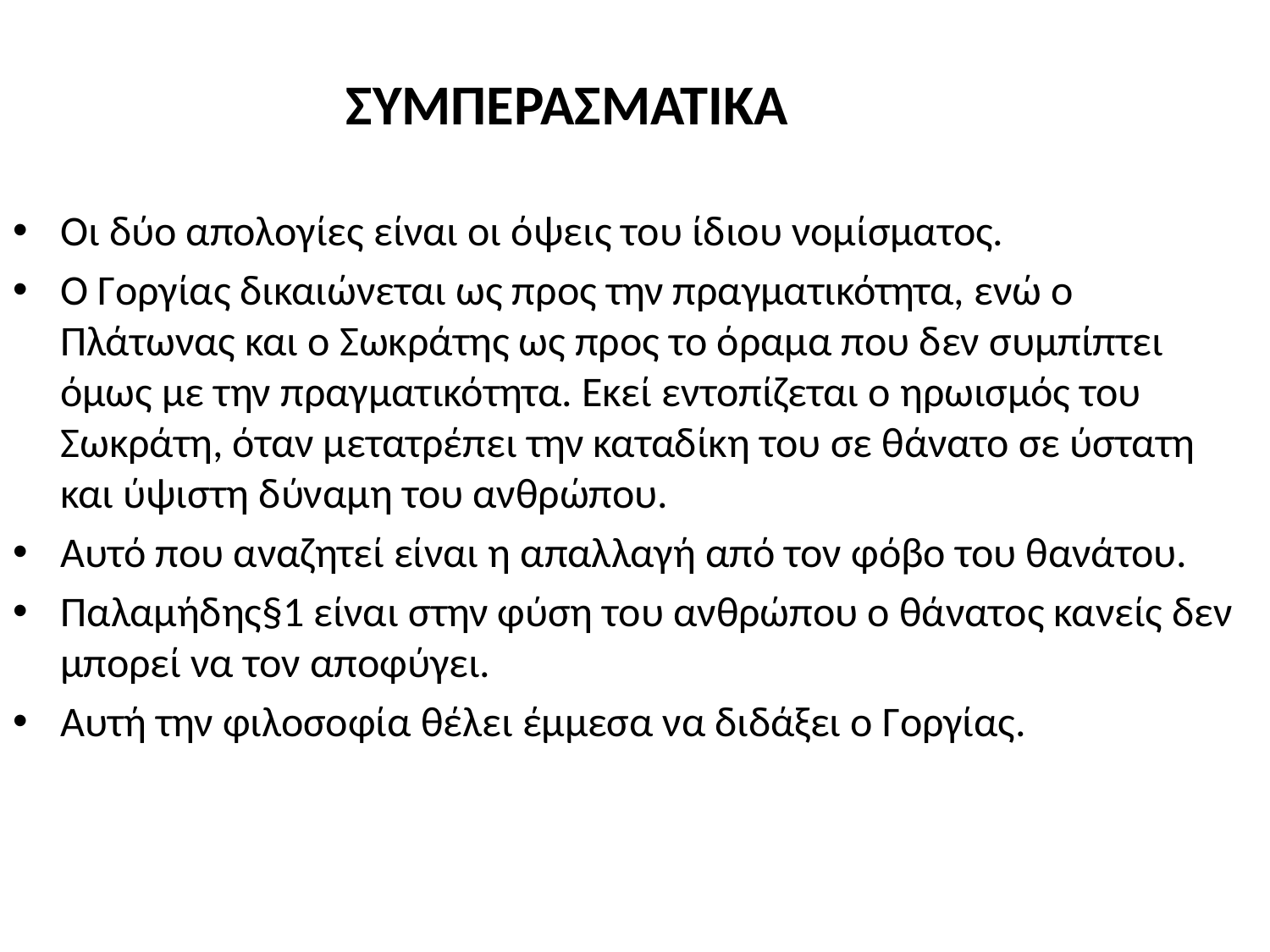

ΣΥΜΠΕΡΑΣΜΑΤΙΚΑ

Οι δύο απολογίες είναι οι όψεις του ίδιου νομίσματος.
Ο Γοργίας δικαιώνεται ως προς την πραγματικότητα, ενώ ο Πλάτωνας και ο Σωκράτης ως προς το όραμα που δεν συμπίπτει όμως με την πραγματικότητα. Εκεί εντοπίζεται ο ηρωισμός του Σωκράτη, όταν μετατρέπει την καταδίκη του σε θάνατο σε ύστατη και ύψιστη δύναμη του ανθρώπου.
Αυτό που αναζητεί είναι η απαλλαγή από τον φόβο του θανάτου.
Παλαμήδης§1 είναι στην φύση του ανθρώπου ο θάνατος κανείς δεν μπορεί να τον αποφύγει.
Αυτή την φιλοσοφία θέλει έμμεσα να διδάξει ο Γοργίας.